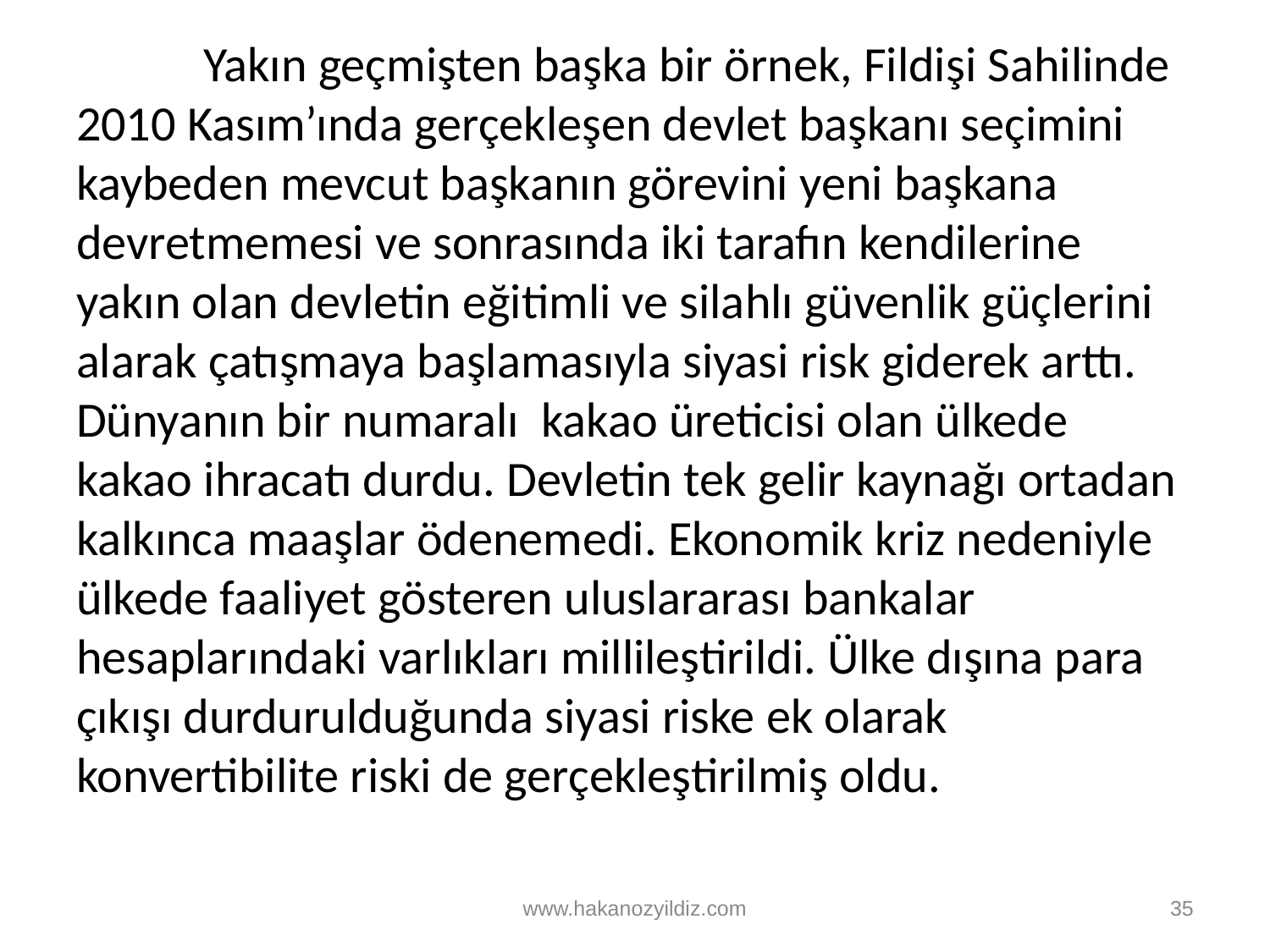

Yakın geçmişten başka bir örnek, Fildişi Sahilinde 2010 Kasım’ında gerçekleşen devlet başkanı seçimini kaybeden mevcut başkanın görevini yeni başkana devretmemesi ve sonrasında iki tarafın kendilerine yakın olan devletin eğitimli ve silahlı güvenlik güçlerini alarak çatışmaya başlamasıyla siyasi risk giderek arttı. Dünyanın bir numaralı  kakao üreticisi olan ülkede kakao ihracatı durdu. Devletin tek gelir kaynağı ortadan kalkınca maaşlar ödenemedi. Ekonomik kriz nedeniyle ülkede faaliyet gösteren uluslararası bankalar hesaplarındaki varlıkları millileştirildi. Ülke dışına para çıkışı durdurulduğunda siyasi riske ek olarak konvertibilite riski de gerçekleştirilmiş oldu.

www.hakanozyildiz.com
35